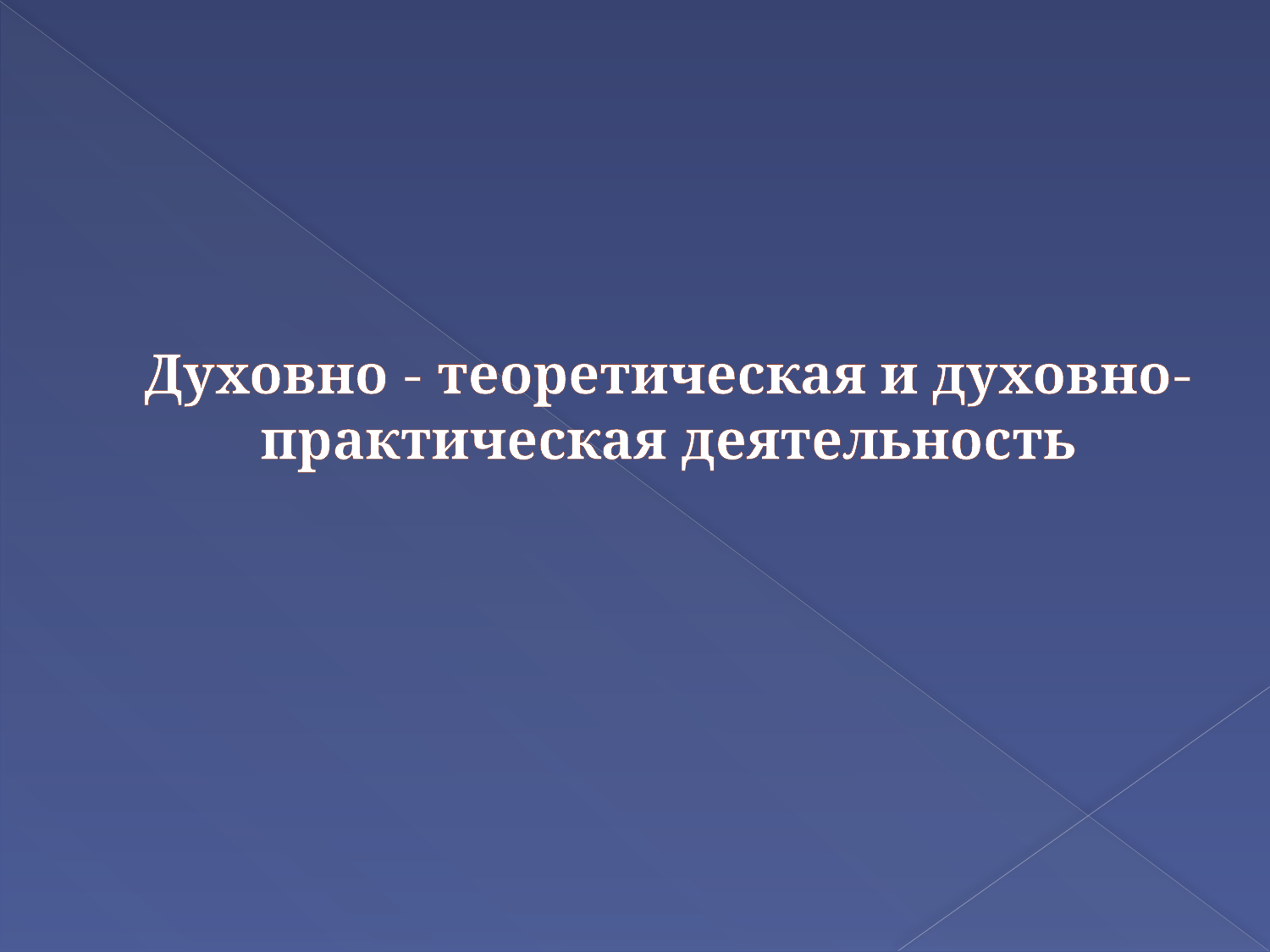

# Духовно - теоретическая и духовно-практическая деятельность